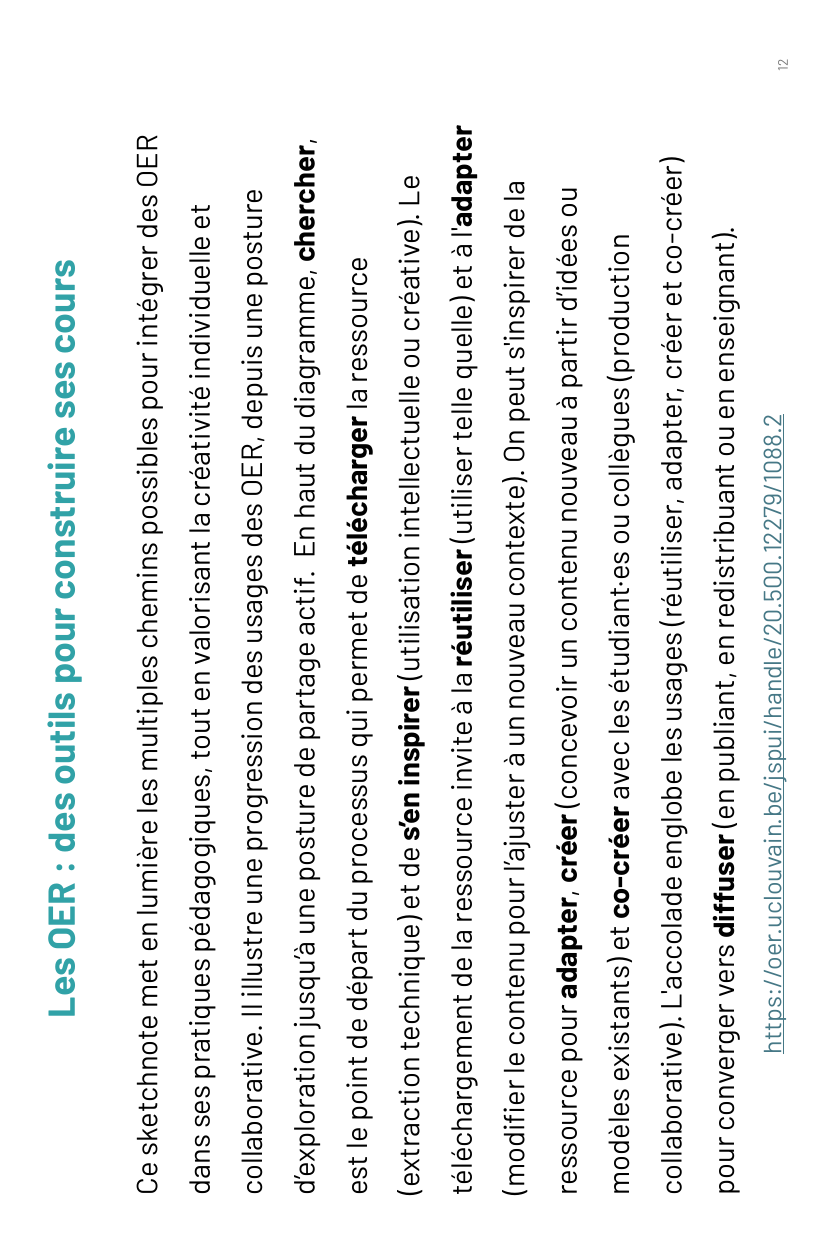

12
Ce sketchnote met en lumière les multiples chemins possibles pour intégrer des OER dans ses pratiques pédagogiques, tout en valorisant la créativité individuelle et collaborative. Il illustre une progression des usages des OER, depuis une posture d’exploration jusqu’à une posture de partage actif.  En haut du diagramme, chercher, est le point de départ du processus qui permet de télécharger la ressource (extraction technique) et de s’en inspirer (utilisation intellectuelle ou créative). Le téléchargement de la ressource invite à la réutiliser (utiliser telle quelle) et à l'adapter (modifier le contenu pour l’ajuster à un nouveau contexte). On peut s'inspirer de la ressource pour adapter, créer (concevoir un contenu nouveau à partir d’idées ou modèles existants) et co-créer avec les étudiant·es ou collègues (production collaborative). L'accolade englobe les usages (réutiliser, adapter, créer et co-créer) pour converger vers diffuser (en publiant, en redistribuant ou en enseignant).
Les OER : des outils pour construire ses cours
https://oer.uclouvain.be/jspui/handle/20.500.12279/1088.2